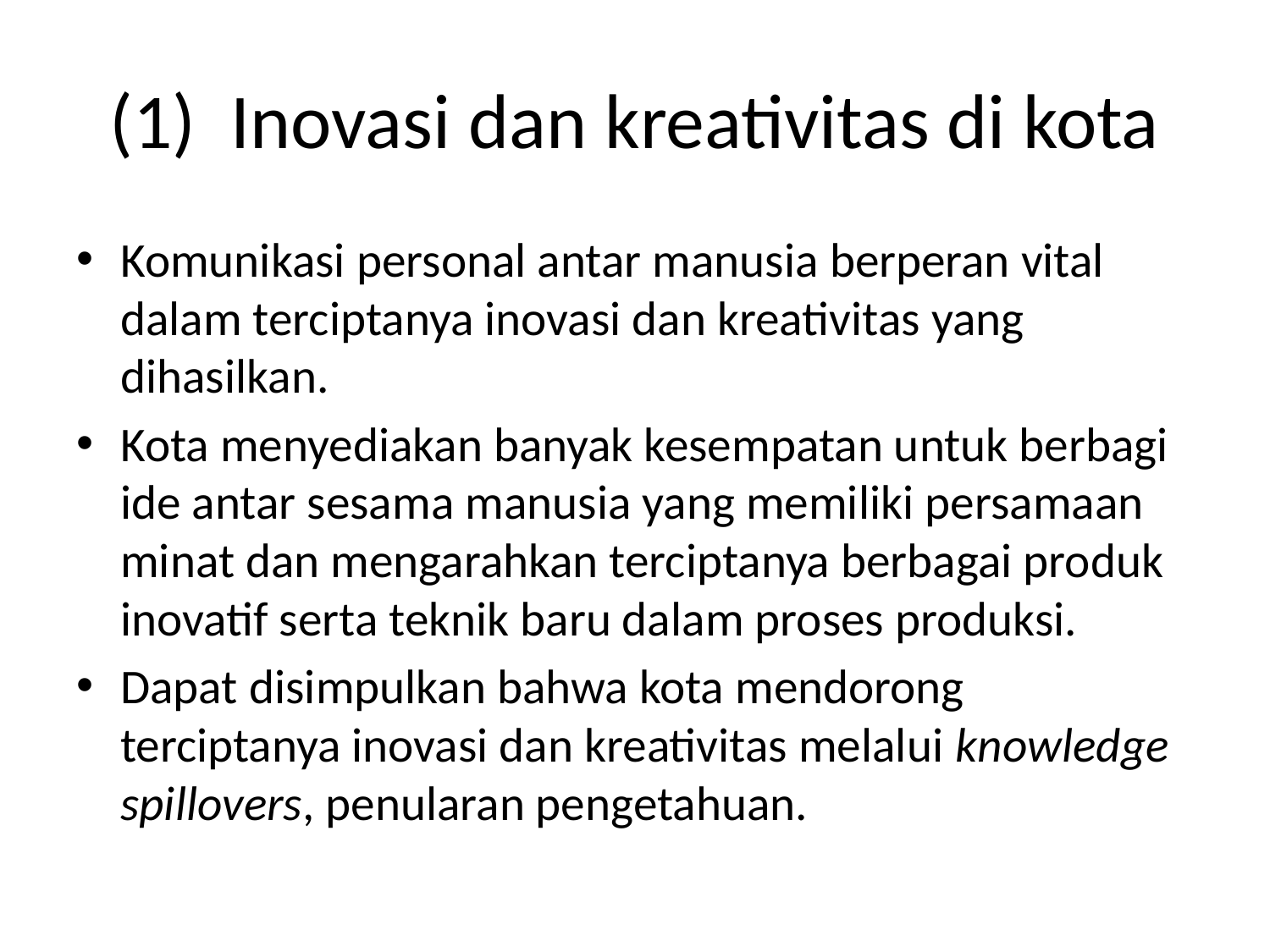

# (1)  Inovasi dan kreativitas di kota
Komunikasi personal antar manusia berperan vital dalam terciptanya inovasi dan kreativitas yang dihasilkan.
Kota menyediakan banyak kesempatan untuk berbagi ide antar sesama manusia yang memiliki persamaan minat dan mengarahkan terciptanya berbagai produk inovatif serta teknik baru dalam proses produksi.
Dapat disimpulkan bahwa kota mendorong terciptanya inovasi dan kreativitas melalui knowledge spillovers, penularan pengetahuan.